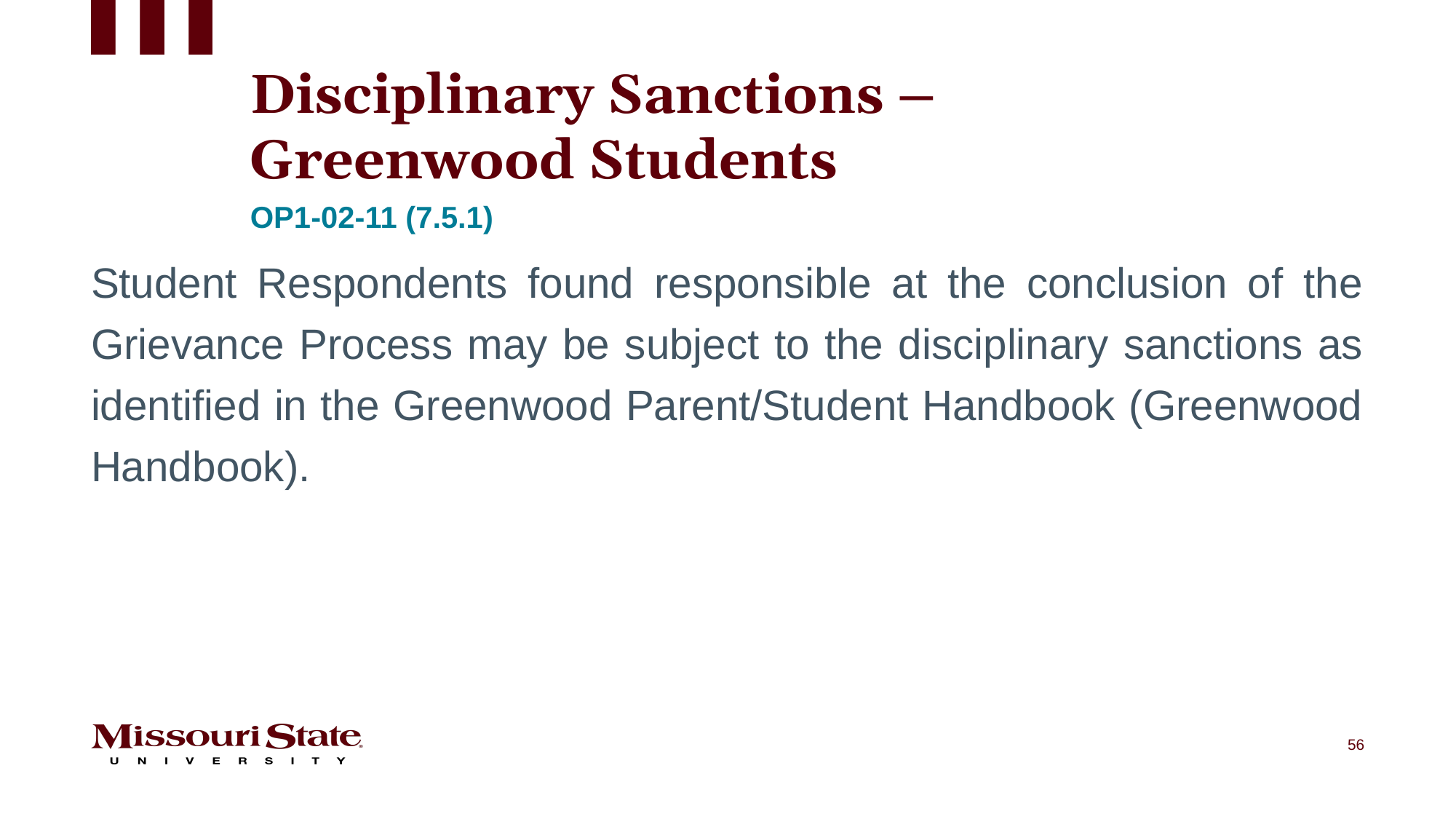

# Disciplinary Sanctions – Greenwood Students
Op1-02-11 (7.5.1)
Student Respondents found responsible at the conclusion of the Grievance Process may be subject to the disciplinary sanctions as identified in the Greenwood Parent/Student Handbook (Greenwood Handbook).

56